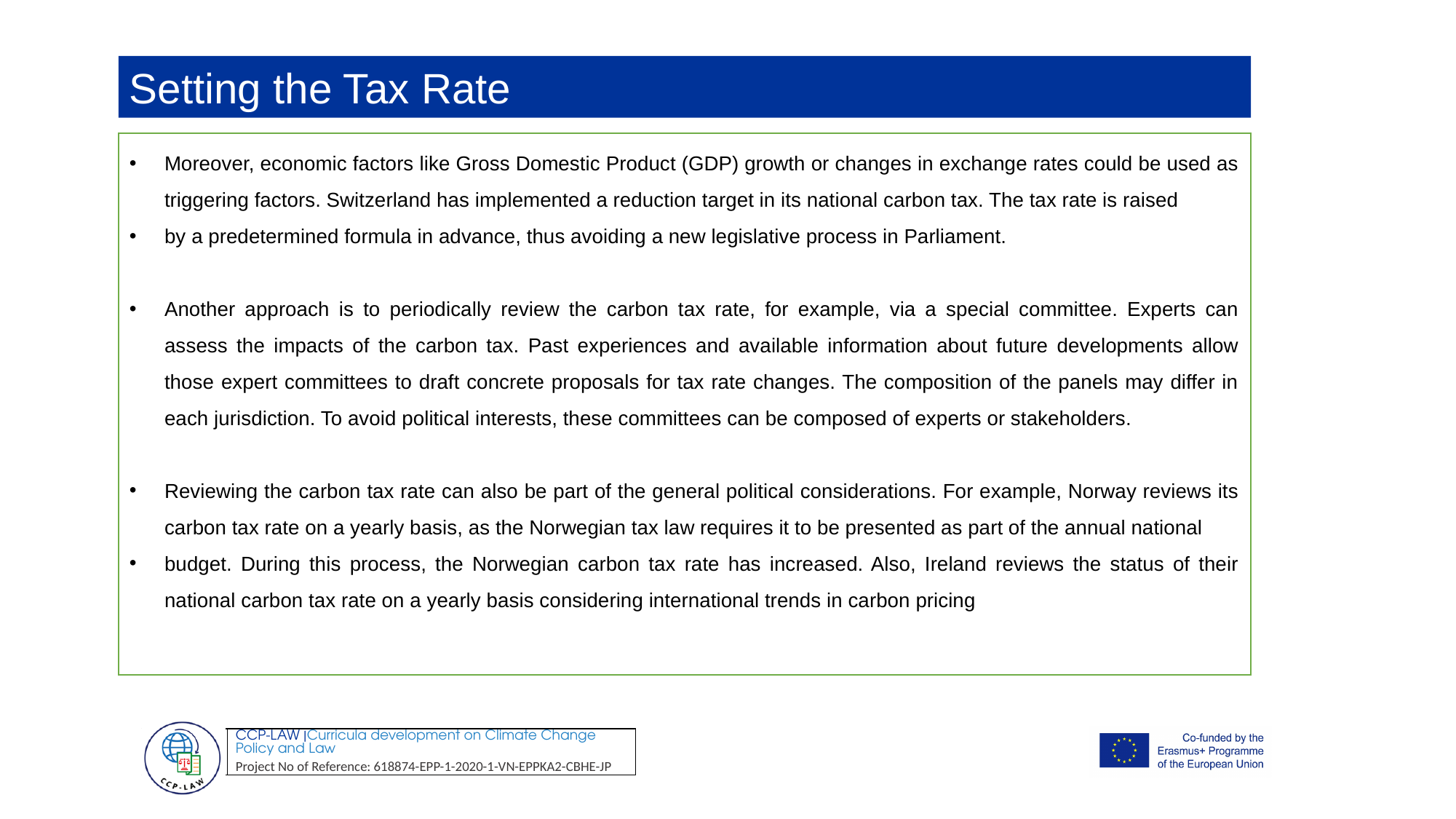

Setting the Tax Rate
Moreover, economic factors like Gross Domestic Product (GDP) growth or changes in exchange rates could be used as triggering factors. Switzerland has implemented a reduction target in its national carbon tax. The tax rate is raised
by a predetermined formula in advance, thus avoiding a new legislative process in Parliament.

Another approach is to periodically review the carbon tax rate, for example, via a special committee. Experts can assess the impacts of the carbon tax. Past experiences and available information about future developments allow those expert committees to draft concrete proposals for tax rate changes. The composition of the panels may differ in each jurisdiction. To avoid political interests, these committees can be composed of experts or stakeholders.

Reviewing the carbon tax rate can also be part of the general political considerations. For example, Norway reviews its carbon tax rate on a yearly basis, as the Norwegian tax law requires it to be presented as part of the annual national
budget. During this process, the Norwegian carbon tax rate has increased. Also, Ireland reviews the status of their national carbon tax rate on a yearly basis considering international trends in carbon pricing